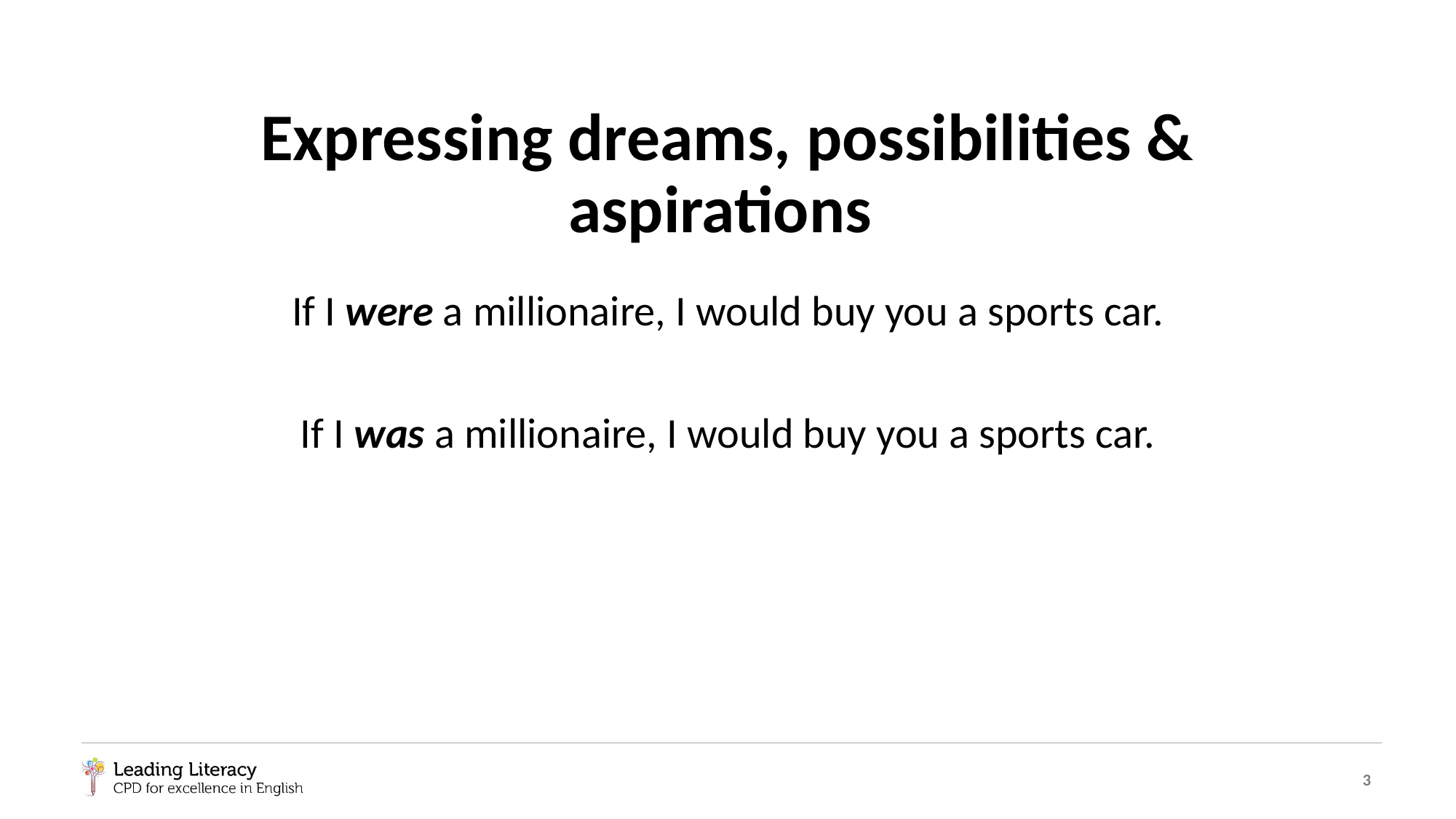

# Expressing dreams, possibilities & aspirations

If I were a millionaire, I would buy you a sports car.

If I was a millionaire, I would buy you a sports car.